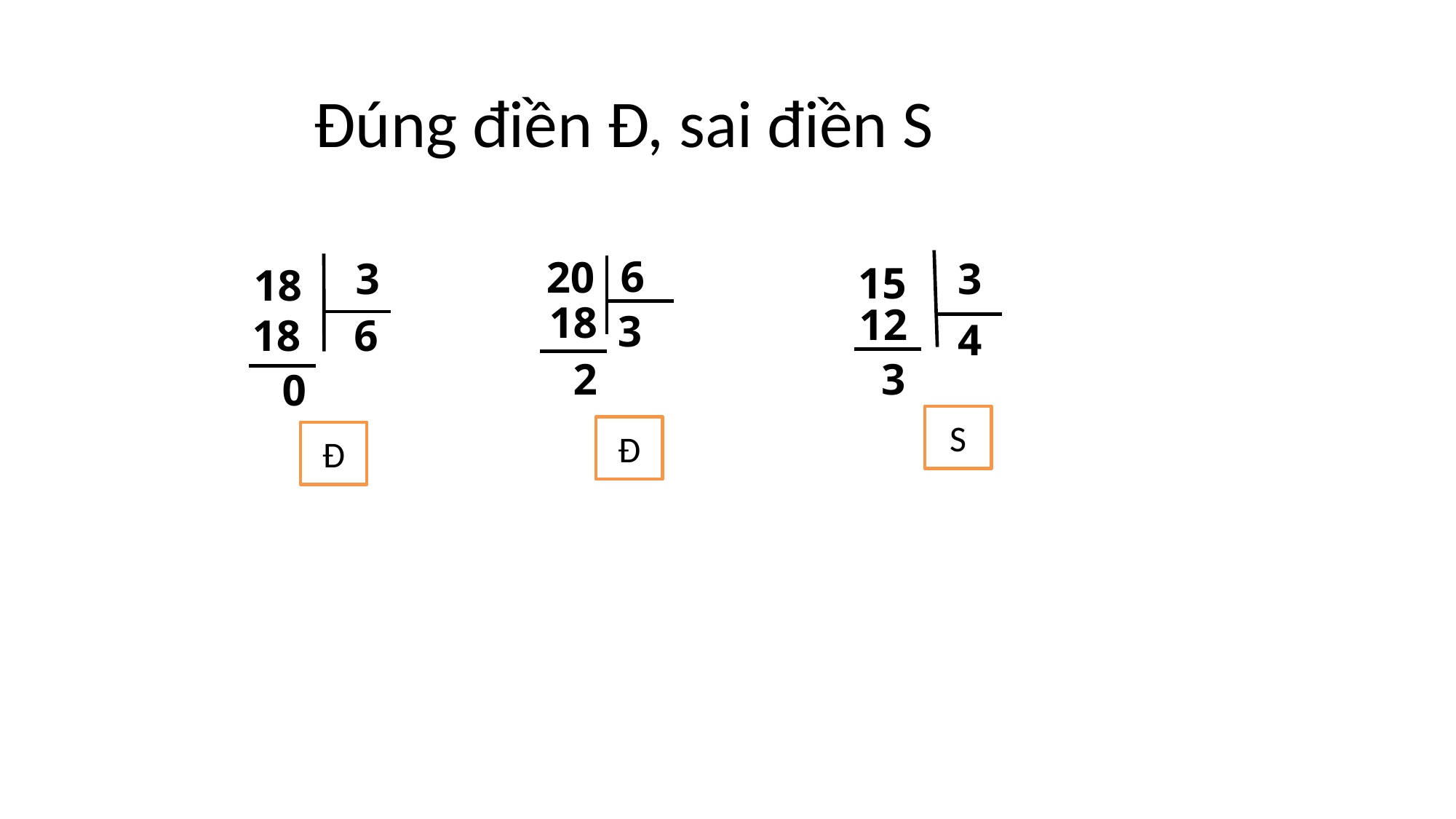

# Đúng điền Đ, sai điền S
6
20
3
3
15
18
18
12
3
18
6
4
2
3
0
S
Đ
Đ